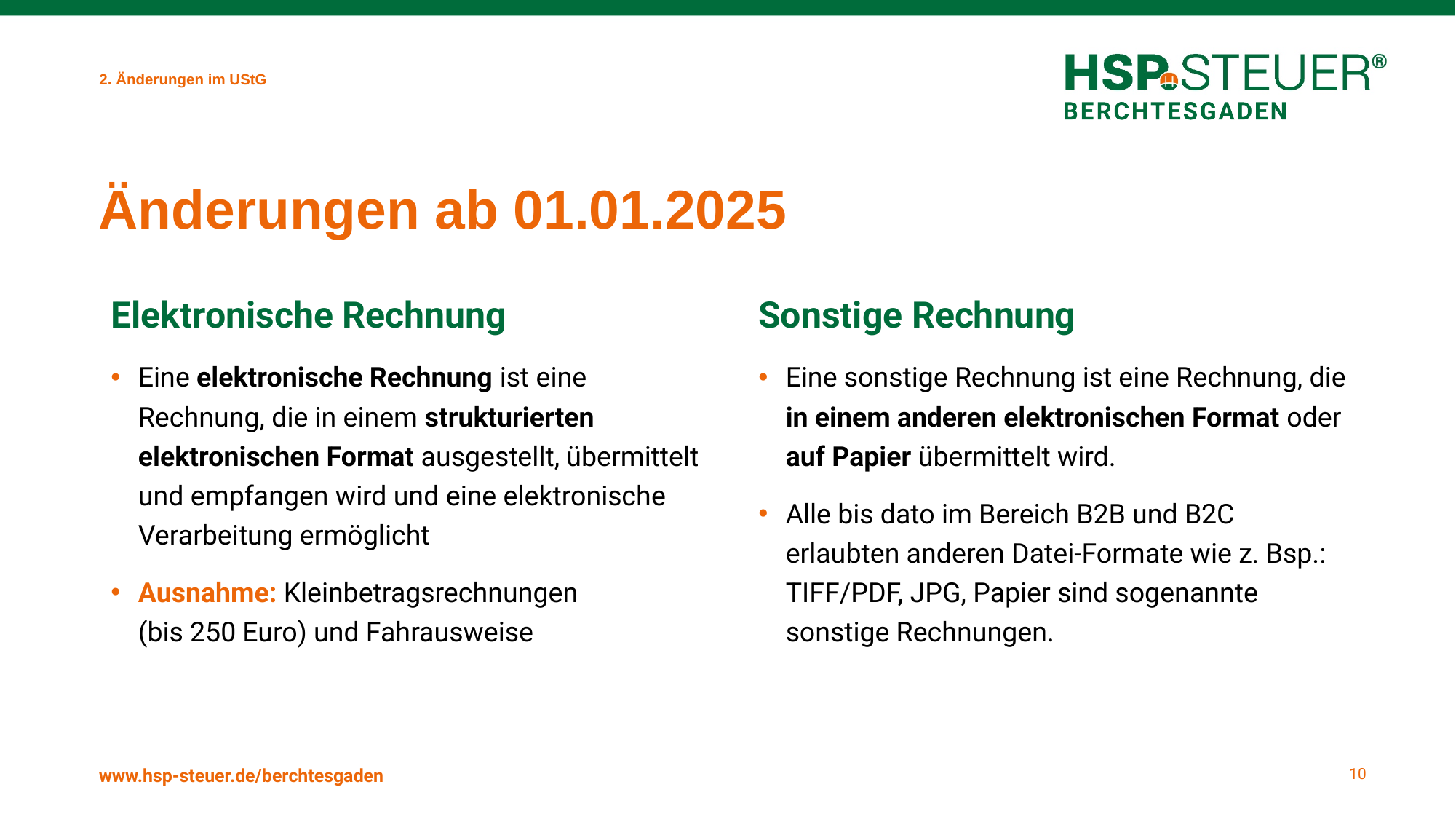

2. Änderungen im UStG
# Änderungen ab 01.01.2025
Elektronische Rechnung
Eine elektronische Rechnung ist eine Rechnung, die in einem strukturierten elektronischen Format ausgestellt, übermittelt und empfangen wird und eine elektronische Verarbeitung ermöglicht
Ausnahme: Kleinbetragsrechnungen
(bis 250 Euro) und Fahrausweise

Sonstige Rechnung
Eine sonstige Rechnung ist eine Rechnung, die in einem anderen elektronischen Format oder auf Papier übermittelt wird.
Alle bis dato im Bereich B2B und B2C erlaubten anderen Datei-Formate wie z. Bsp.: TIFF/PDF, JPG, Papier sind sogenannte sonstige Rechnungen.